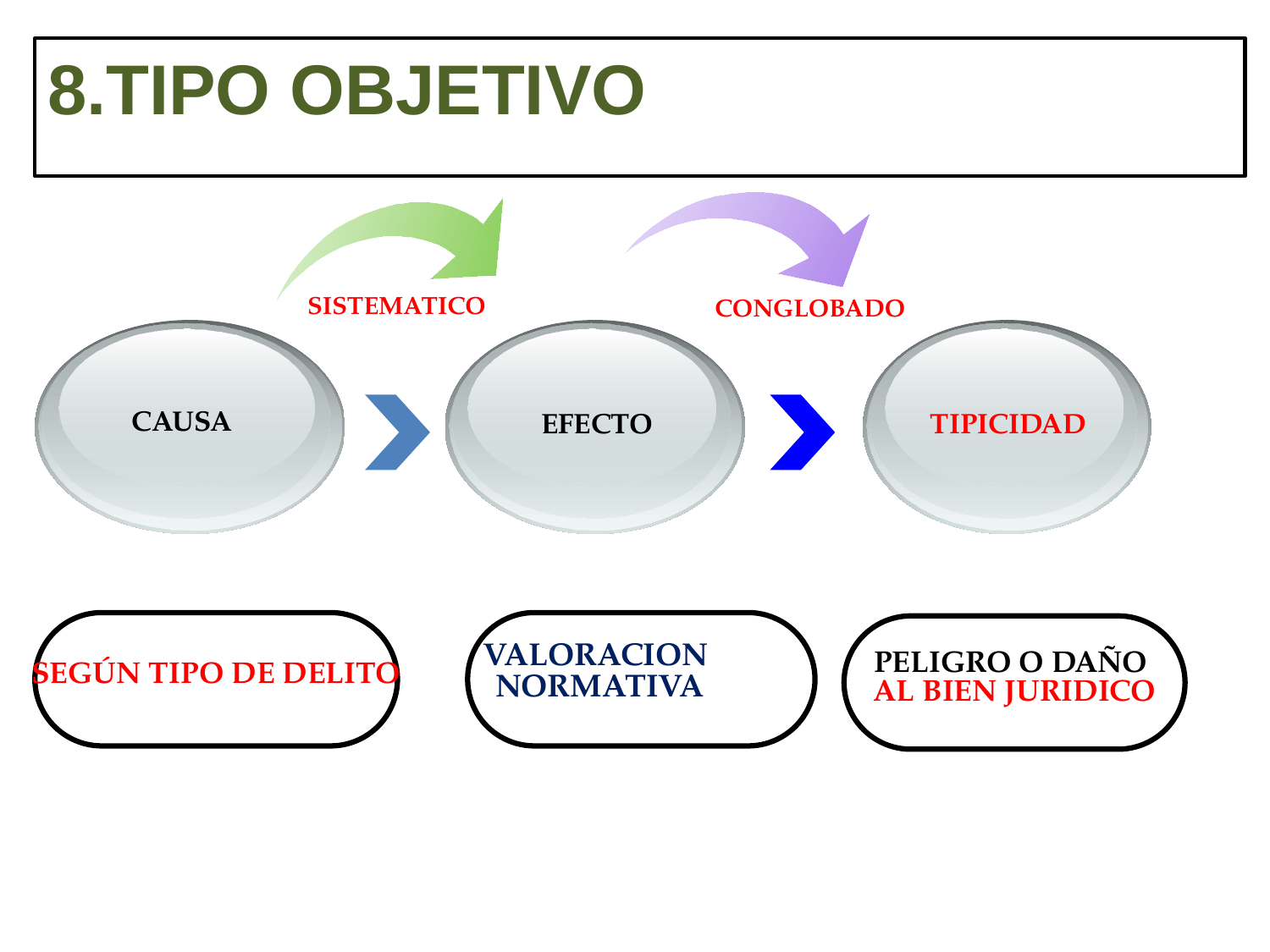

8.TIPO OBJETIVO

SISTEMATICO
CONGLOBADO

CAUSA
TIPICIDAD
EFECTO
SEGÚN TIPO DE DELITO

PELIGRO O DAÑO
AL BIEN JURIDICO
VALORACION
NORMATIVA